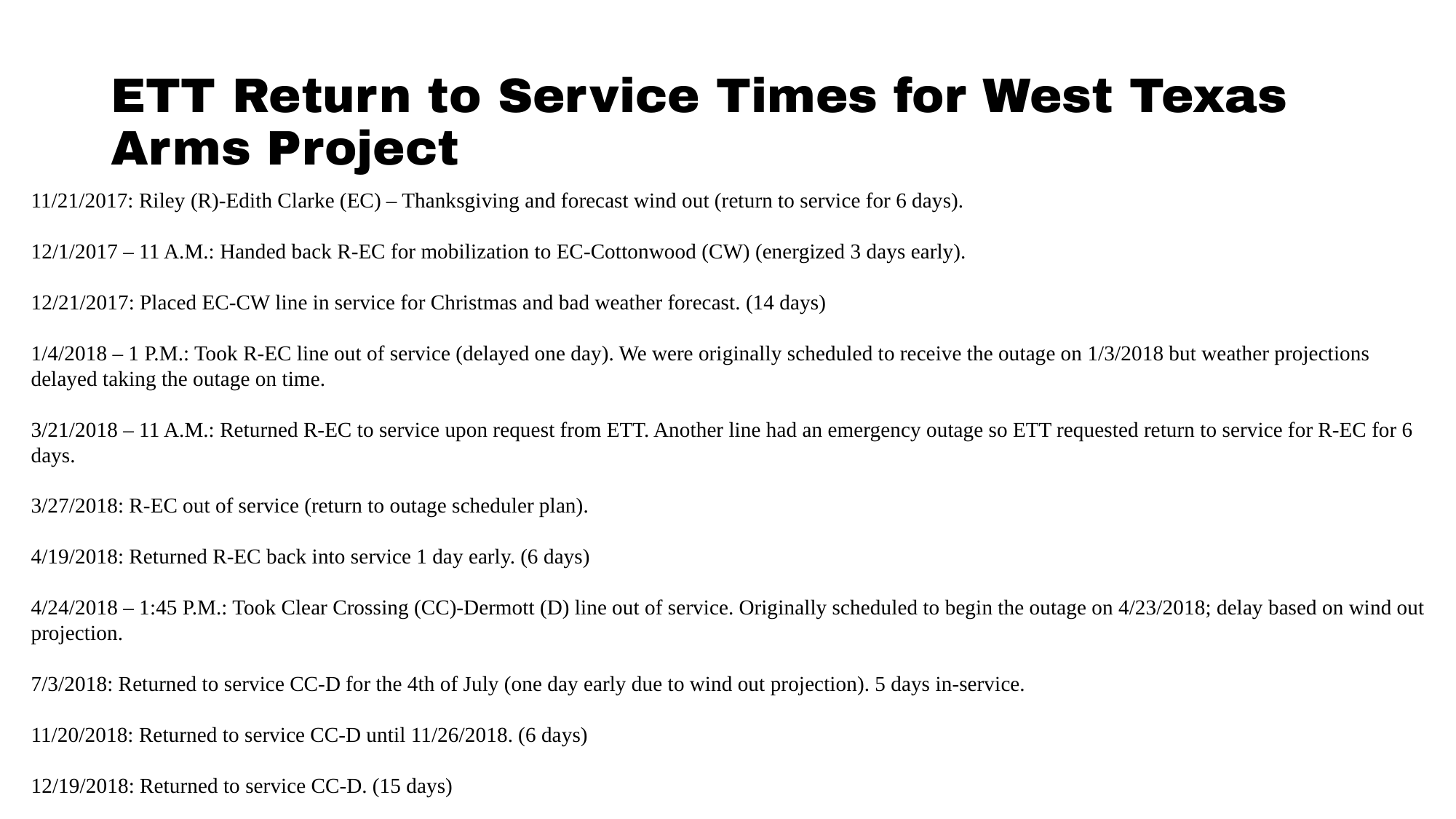

# ETT Return to Service Times for West Texas Arms Project
11/21/2017: Riley (R)-Edith Clarke (EC) – Thanksgiving and forecast wind out (return to service for 6 days).

12/1/2017 – 11 A.M.: Handed back R-EC for mobilization to EC-Cottonwood (CW) (energized 3 days early).

12/21/2017: Placed EC-CW line in service for Christmas and bad weather forecast. (14 days)

1/4/2018 – 1 P.M.: Took R-EC line out of service (delayed one day). We were originally scheduled to receive the outage on 1/3/2018 but weather projections delayed taking the outage on time.

3/21/2018 – 11 A.M.: Returned R-EC to service upon request from ETT. Another line had an emergency outage so ETT requested return to service for R-EC for 6 days.

3/27/2018: R-EC out of service (return to outage scheduler plan).

4/19/2018: Returned R-EC back into service 1 day early. (6 days)

4/24/2018 – 1:45 P.M.: Took Clear Crossing (CC)-Dermott (D) line out of service. Originally scheduled to begin the outage on 4/23/2018; delay based on wind out projection.

7/3/2018: Returned to service CC-D for the 4th of July (one day early due to wind out projection). 5 days in-service.

11/20/2018: Returned to service CC-D until 11/26/2018. (6 days)

12/19/2018: Returned to service CC-D. (15 days)